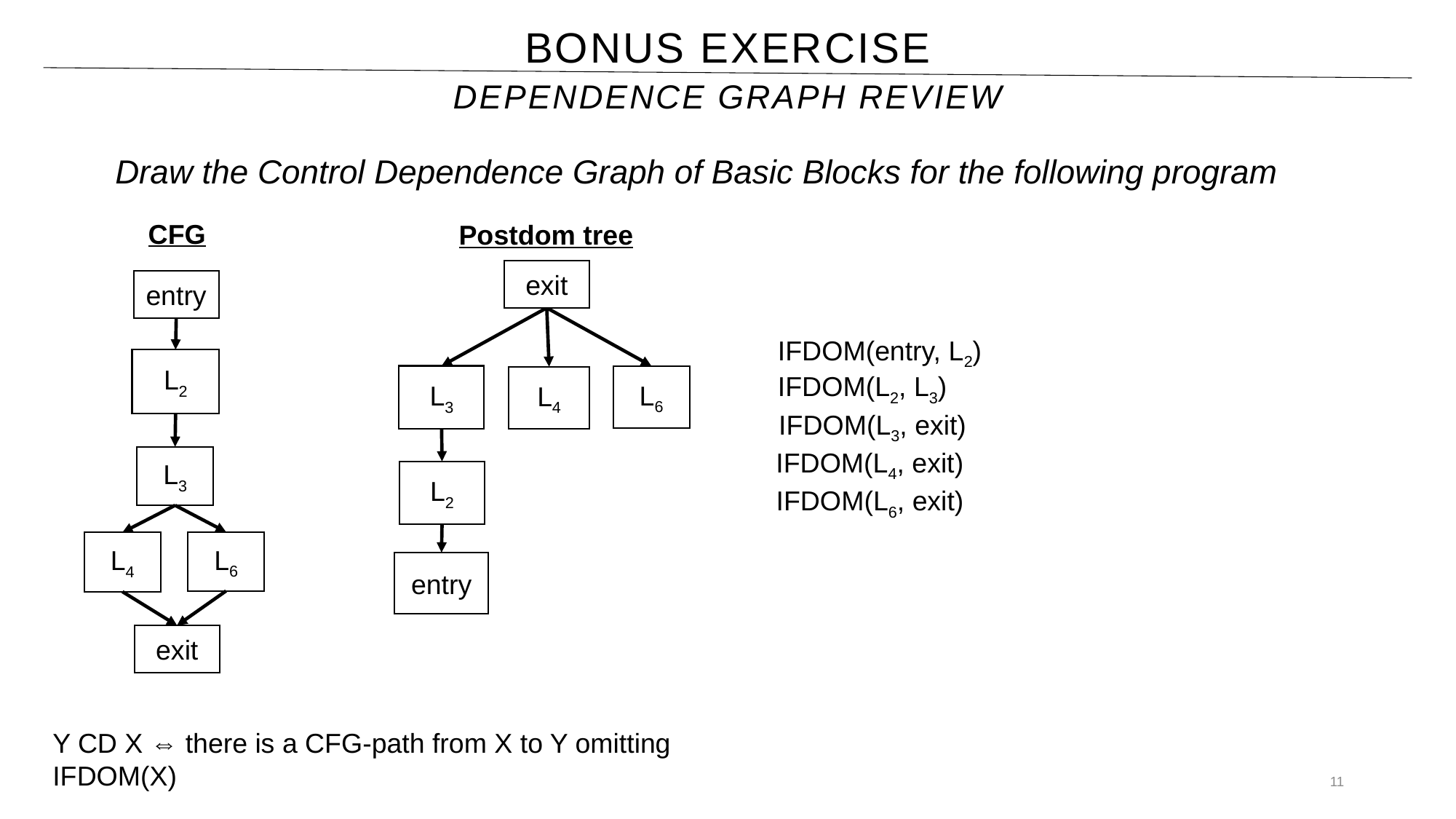

# Bonus Exercise
Dependence Graph Review
Draw the Control Dependence Graph of Basic Blocks for the following program
CFG
Postdom tree
exit
entry
IFDOM(entry, L2)
L2
IFDOM(L2, L3)
L3
L6
L4
IFDOM(L3, exit)
IFDOM(L4, exit)
L3
L2
IFDOM(L6, exit)
L6
L4
entry
exit
Y CD X ⇔ there is a CFG-path from X to Y omitting IFDOM(X)
11